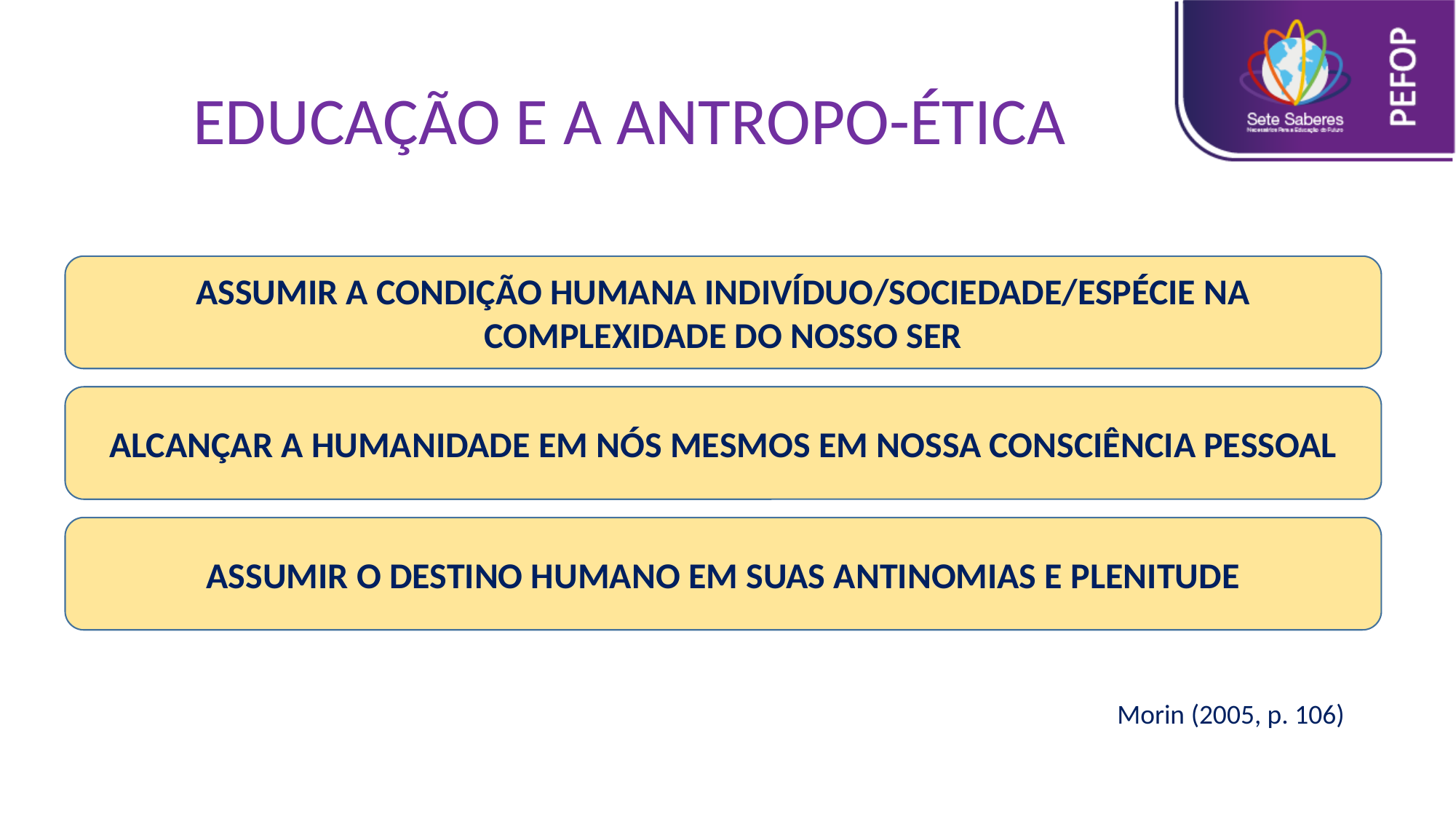

# EDUCAÇÃO E A ANTROPO-ÉTICA
ASSUMIR A CONDIÇÃO HUMANA INDIVÍDUO/SOCIEDADE/ESPÉCIE NA COMPLEXIDADE DO NOSSO SER
ALCANÇAR A HUMANIDADE EM NÓS MESMOS EM NOSSA CONSCIÊNCIA PESSOAL
ASSUMIR O DESTINO HUMANO EM SUAS ANTINOMIAS E PLENITUDE
Morin (2005, p. 106)